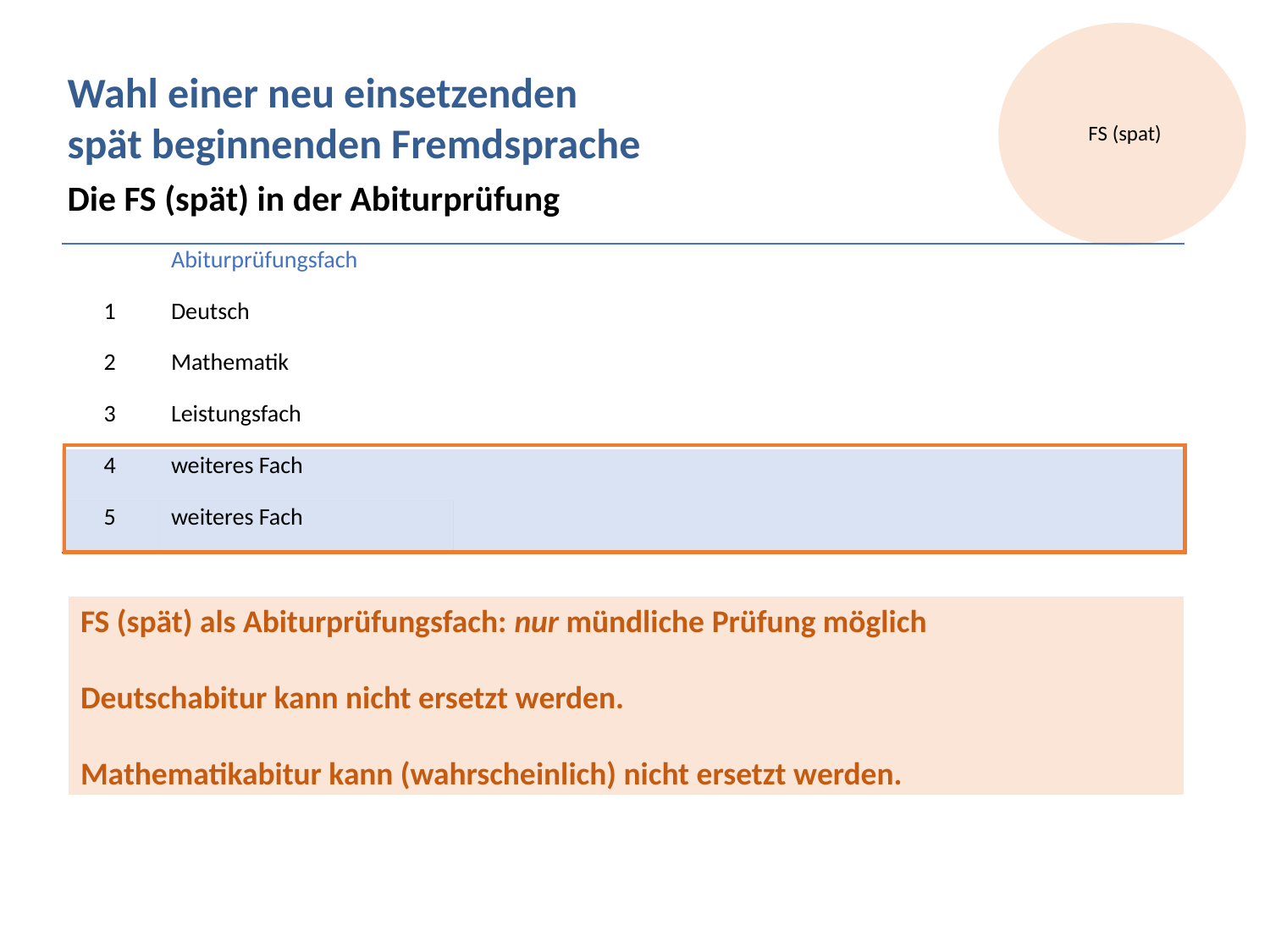

Wahl einer neu einsetzenden
spät beginnenden Fremdsprache
FS (spat)
Die FS (spät) in der Abiturprüfung
|  | Abiturprüfungsfach |  |
| --- | --- | --- |
| 1 | Deutsch |  |
| 2 | Mathematik |  |
| 3 | Leistungsfach |  |
| 4 | weiteres Fach |  |
| 5 | weiteres Fach |  |

FS (spät) als Abiturprüfungsfach: nur mündliche Prüfung möglich

Deutschabitur kann nicht ersetzt werden.

Mathematikabitur kann (wahrscheinlich) nicht ersetzt werden.